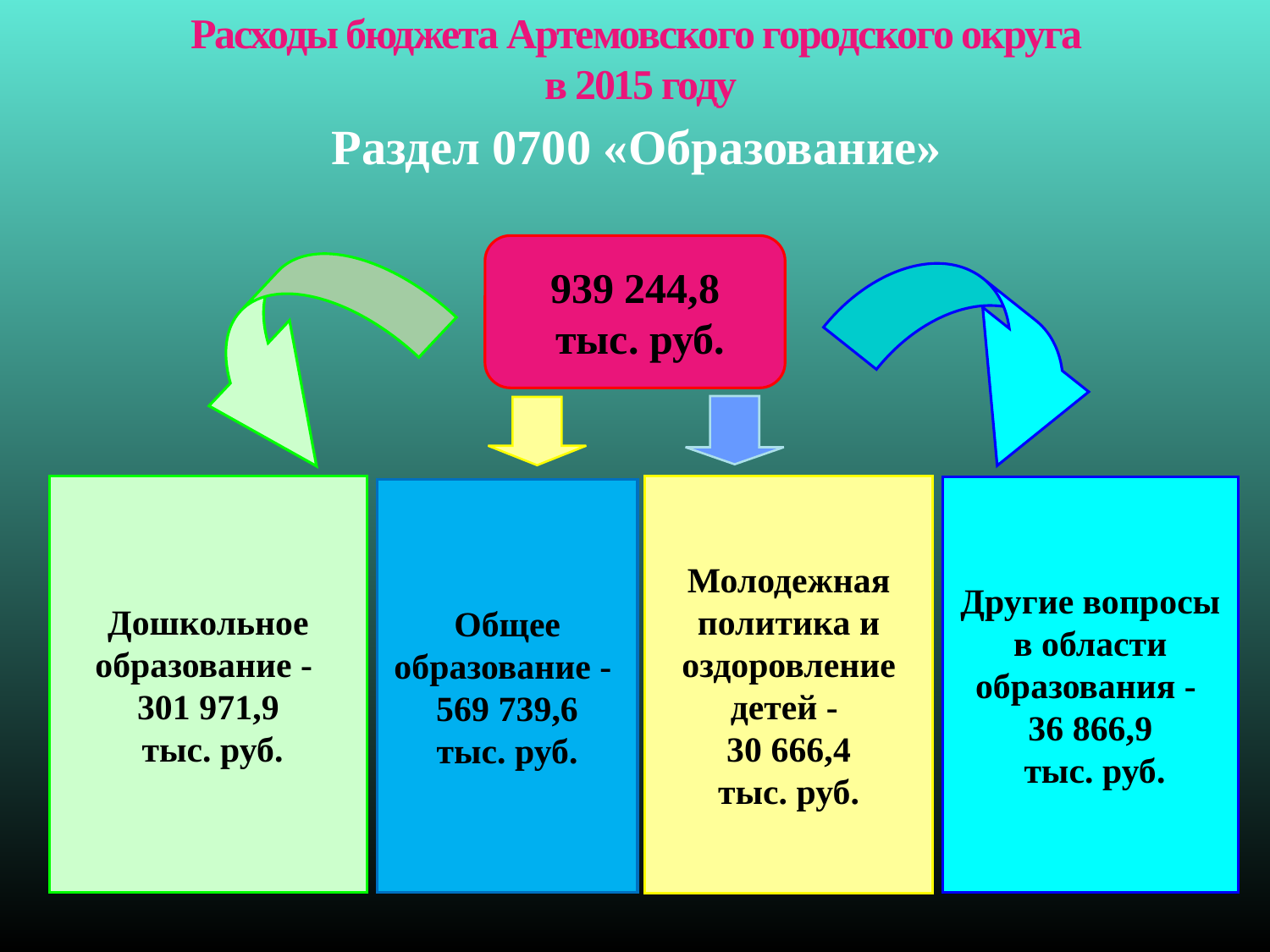

Расходы бюджета Артемовского городского округа
 в 2015 году
Раздел 0700 «Образование»
939 244,8
 тыс. руб.

Дошкольное образование -
301 971,9
 тыс. руб.
Молодежная политика и оздоровление детей -
30 666,4
тыс. руб.
Другие вопросы в области образования -
36 866,9
 тыс. руб.
Общее образование -
569 739,6
тыс. руб.